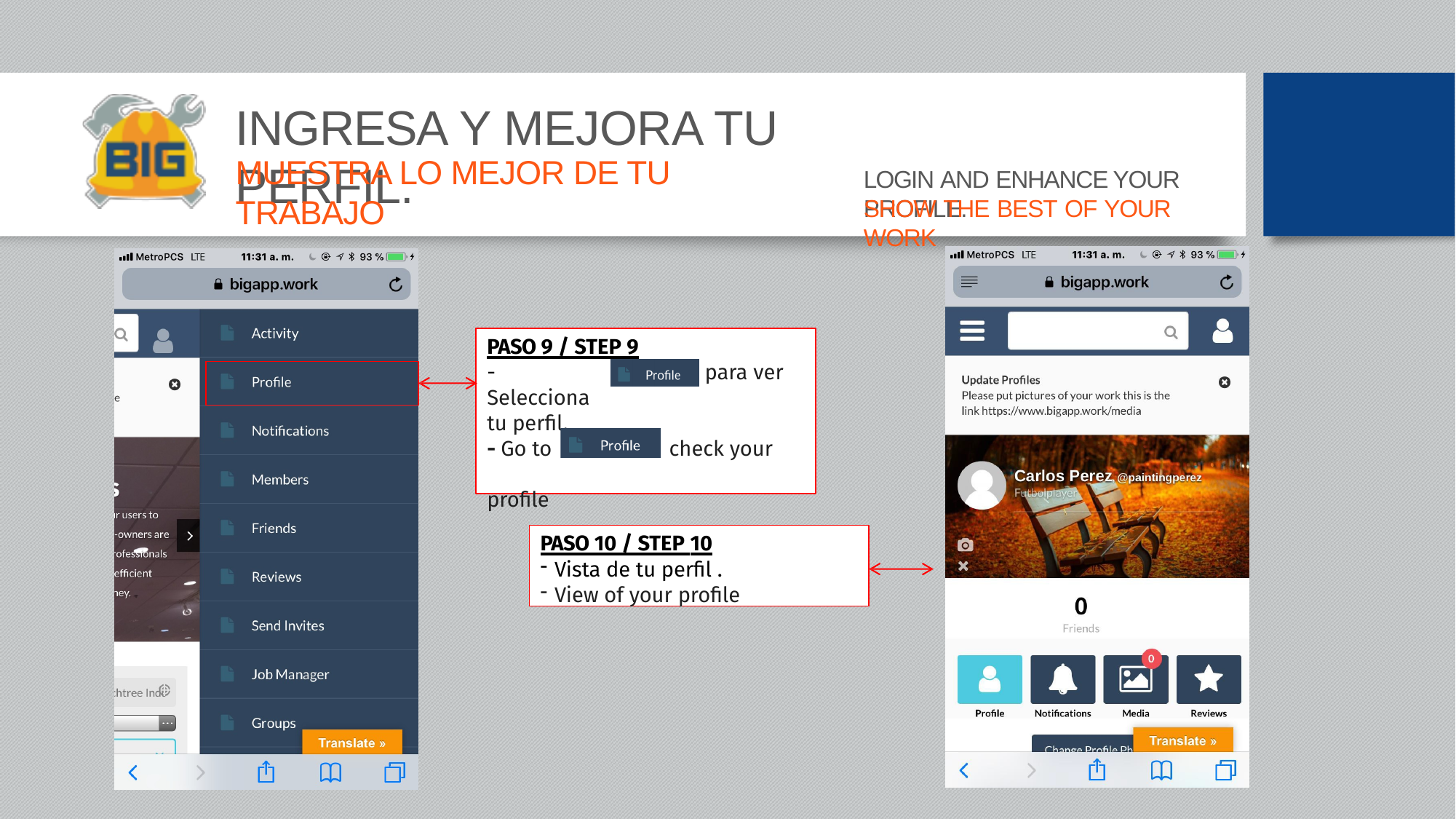

# INGRESA Y MEJORA TU PERFIL.
MUESTRA LO MEJOR DE TU TRABAJO
LOGIN AND ENHANCE YOUR PROFILE.
SHOW THE BEST OF YOUR WORK

PASO 9 / STEP 9
- Selecciona  tu perfil.
para ver

- Go to  profile
check your
PASO 10 / STEP 10
Vista de tu perfil .
View of your profile